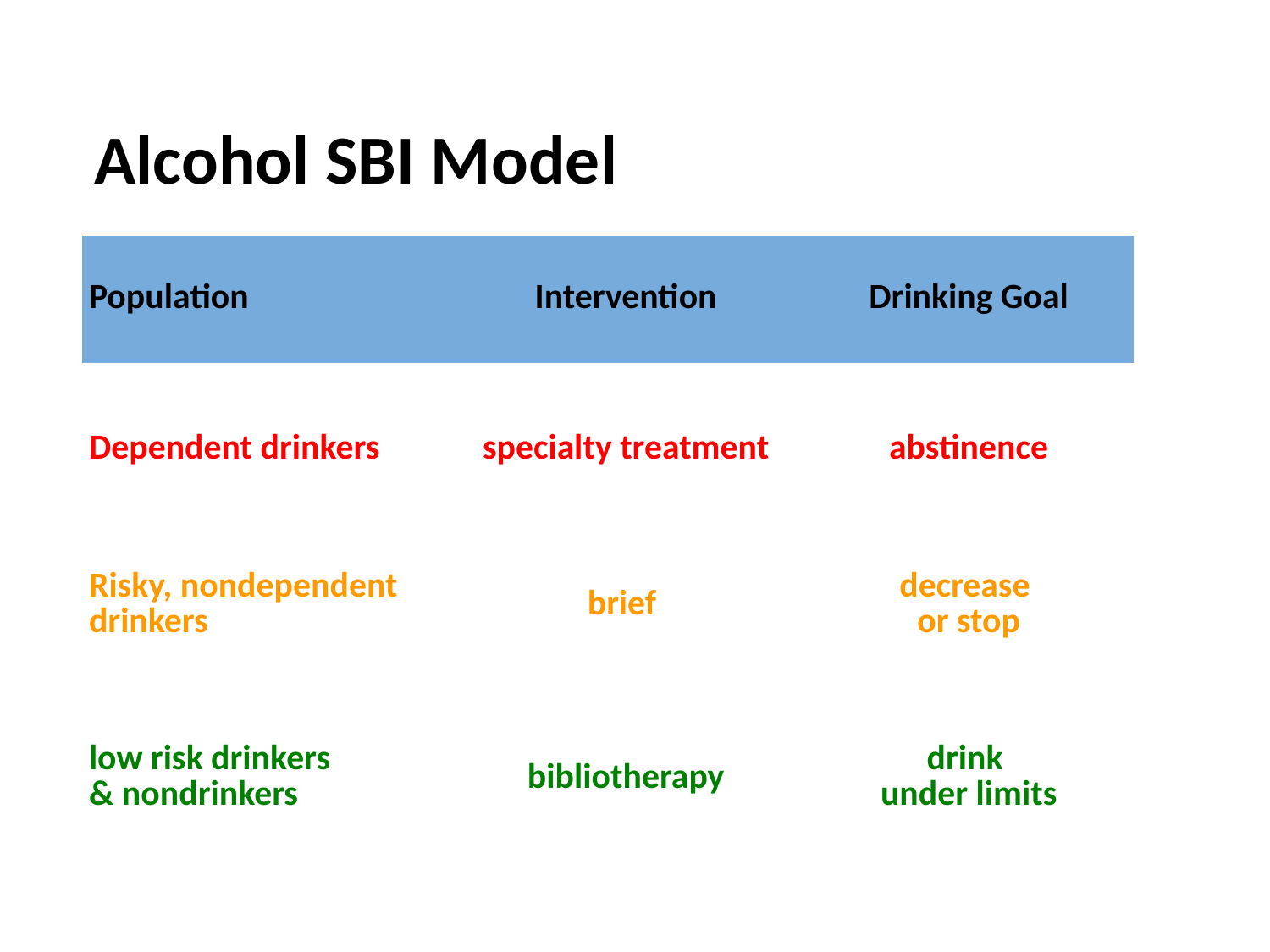

# Alcohol SBI Model
| Population | Intervention | Drinking Goal |
| --- | --- | --- |
| Dependent drinkers | specialty treatment | abstinence |
| Risky, nondependent drinkers | brief | decrease or stop |
| low risk drinkers & nondrinkers | bibliotherapy | drink under limits |